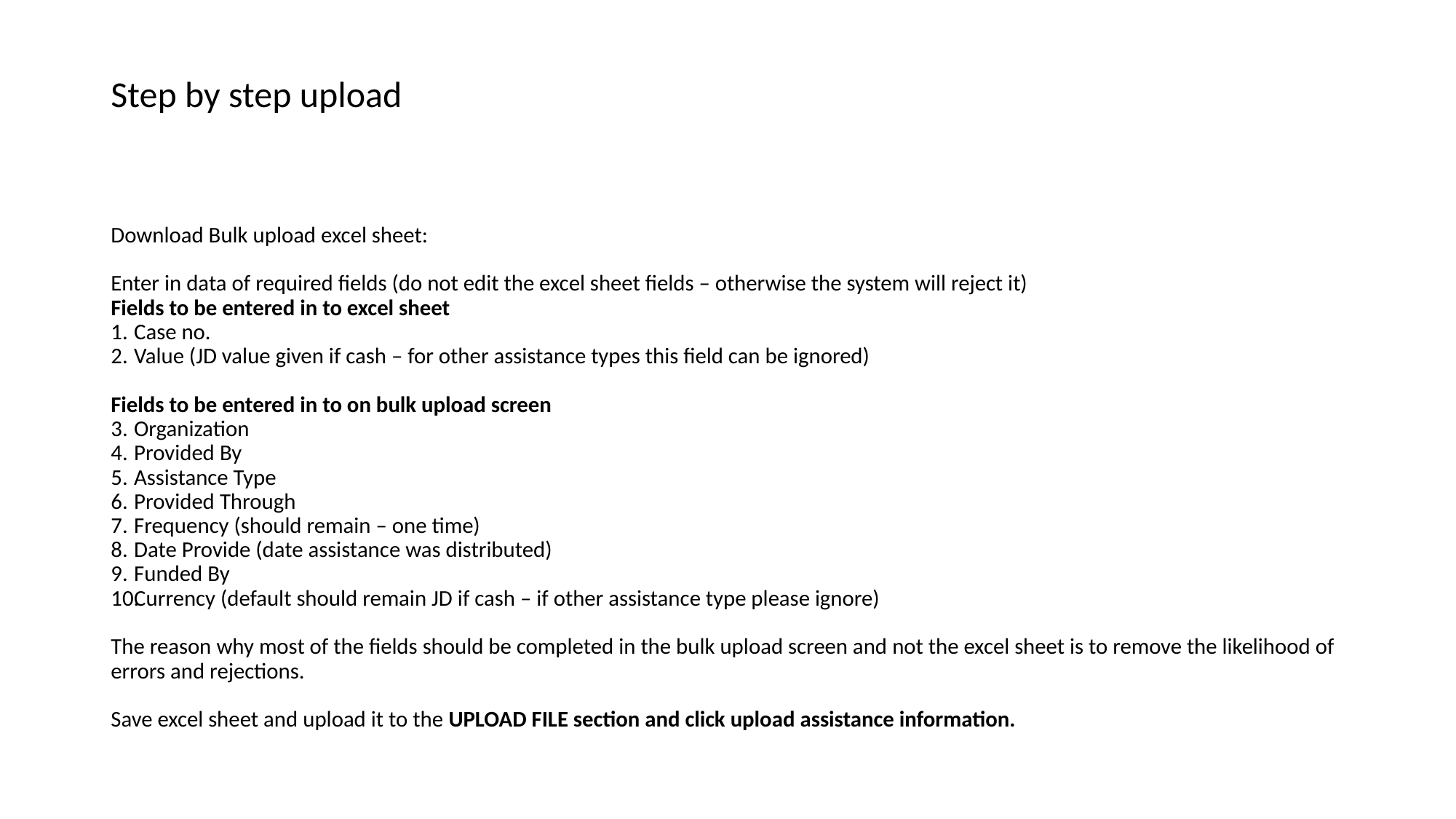

# Step by step upload
Download Bulk upload excel sheet:

Enter in data of required fields (do not edit the excel sheet fields – otherwise the system will reject it)
Fields to be entered in to excel sheet
Case no.
Value (JD value given if cash – for other assistance types this field can be ignored)

Fields to be entered in to on bulk upload screen
Organization
Provided By
Assistance Type
Provided Through
Frequency (should remain – one time)
Date Provide (date assistance was distributed)
Funded By
Currency (default should remain JD if cash – if other assistance type please ignore)

The reason why most of the fields should be completed in the bulk upload screen and not the excel sheet is to remove the likelihood of errors and rejections.

Save excel sheet and upload it to the UPLOAD FILE section and click upload assistance information.